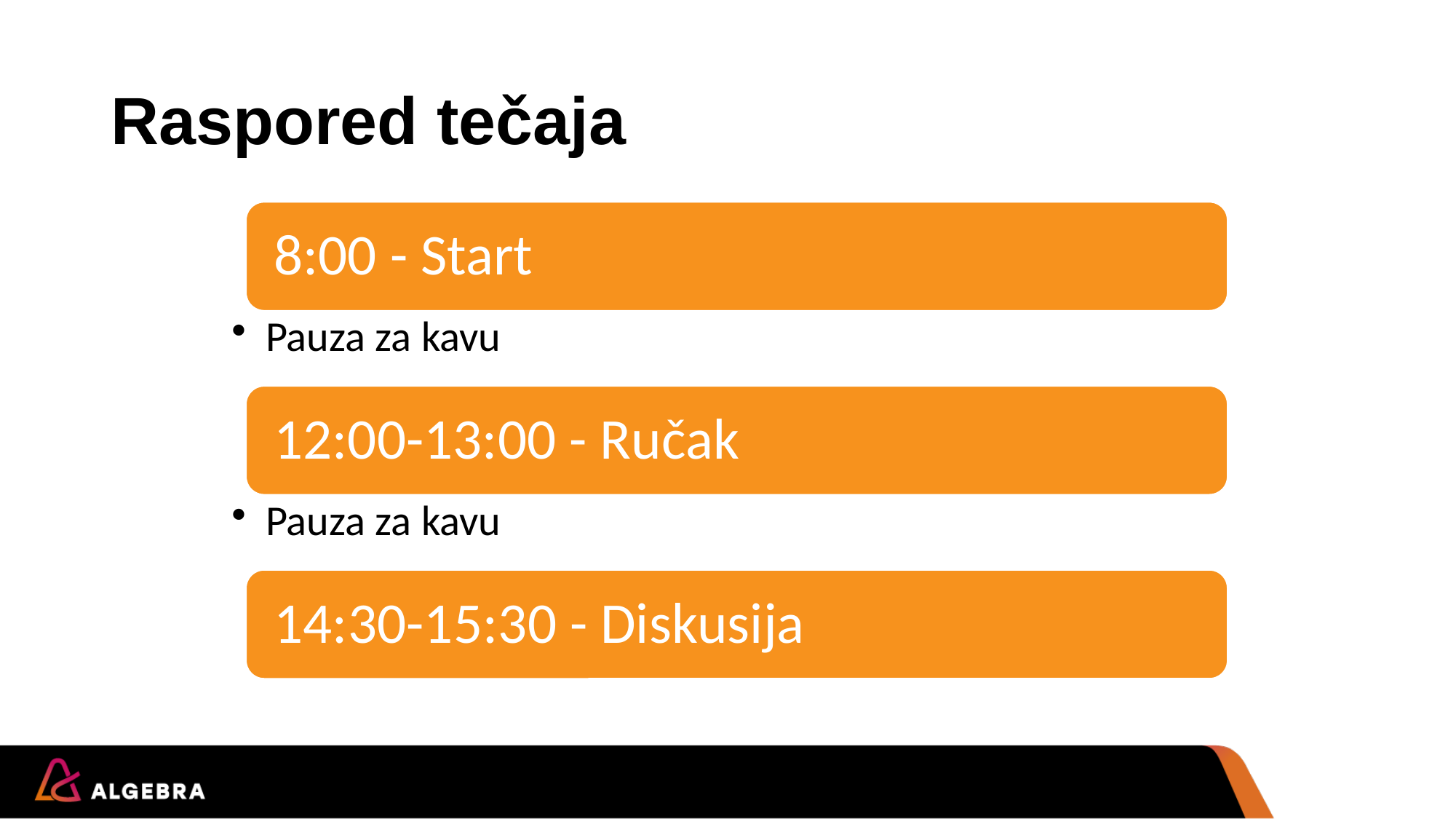

# Raspored tečaja
8:00 - Start
Pauza za kavu
12:00-13:00 - Ručak
Pauza za kavu
14:30-15:30 - Diskusija